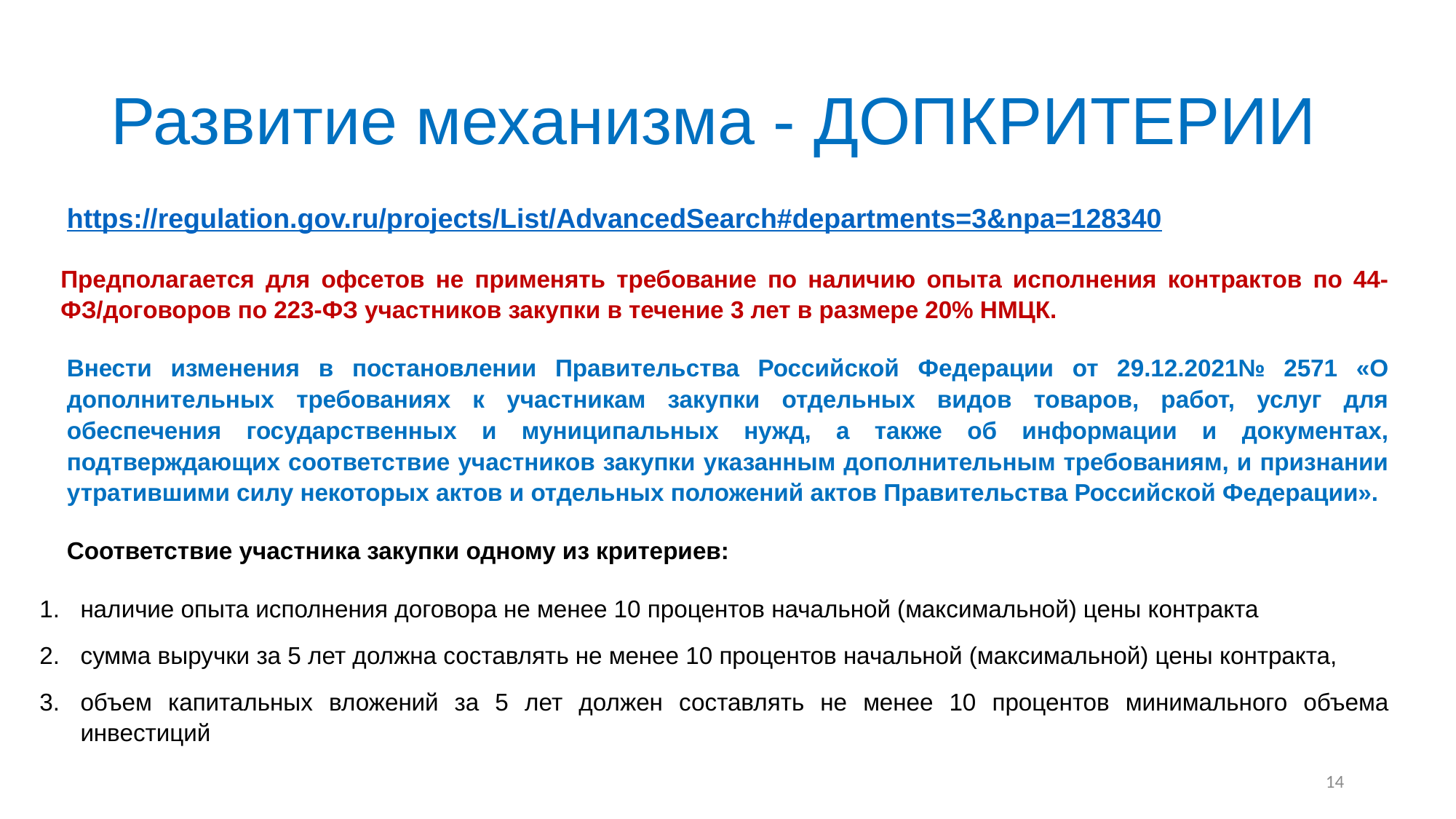

# Развитие механизма - ДОПКРИТЕРИИ
https://regulation.gov.ru/projects/List/AdvancedSearch#departments=3&npa=128340
Предполагается для офсетов не применять требование по наличию опыта исполнения контрактов по 44-ФЗ/договоров по 223-ФЗ участников закупки в течение 3 лет в размере 20% НМЦК.
Внести изменения в постановлении Правительства Российской Федерации от 29.12.2021№ 2571 «О дополнительных требованиях к участникам закупки отдельных видов товаров, работ, услуг для обеспечения государственных и муниципальных нужд, а также об информации и документах, подтверждающих соответствие участников закупки указанным дополнительным требованиям, и признании утратившими силу некоторых актов и отдельных положений актов Правительства Российской Федерации».
Соответствие участника закупки одному из критериев:
наличие опыта исполнения договора не менее 10 процентов начальной (максимальной) цены контракта
сумма выручки за 5 лет должна составлять не менее 10 процентов начальной (максимальной) цены контракта,
объем капитальных вложений за 5 лет должен составлять не менее 10 процентов минимального объема инвестиций
14